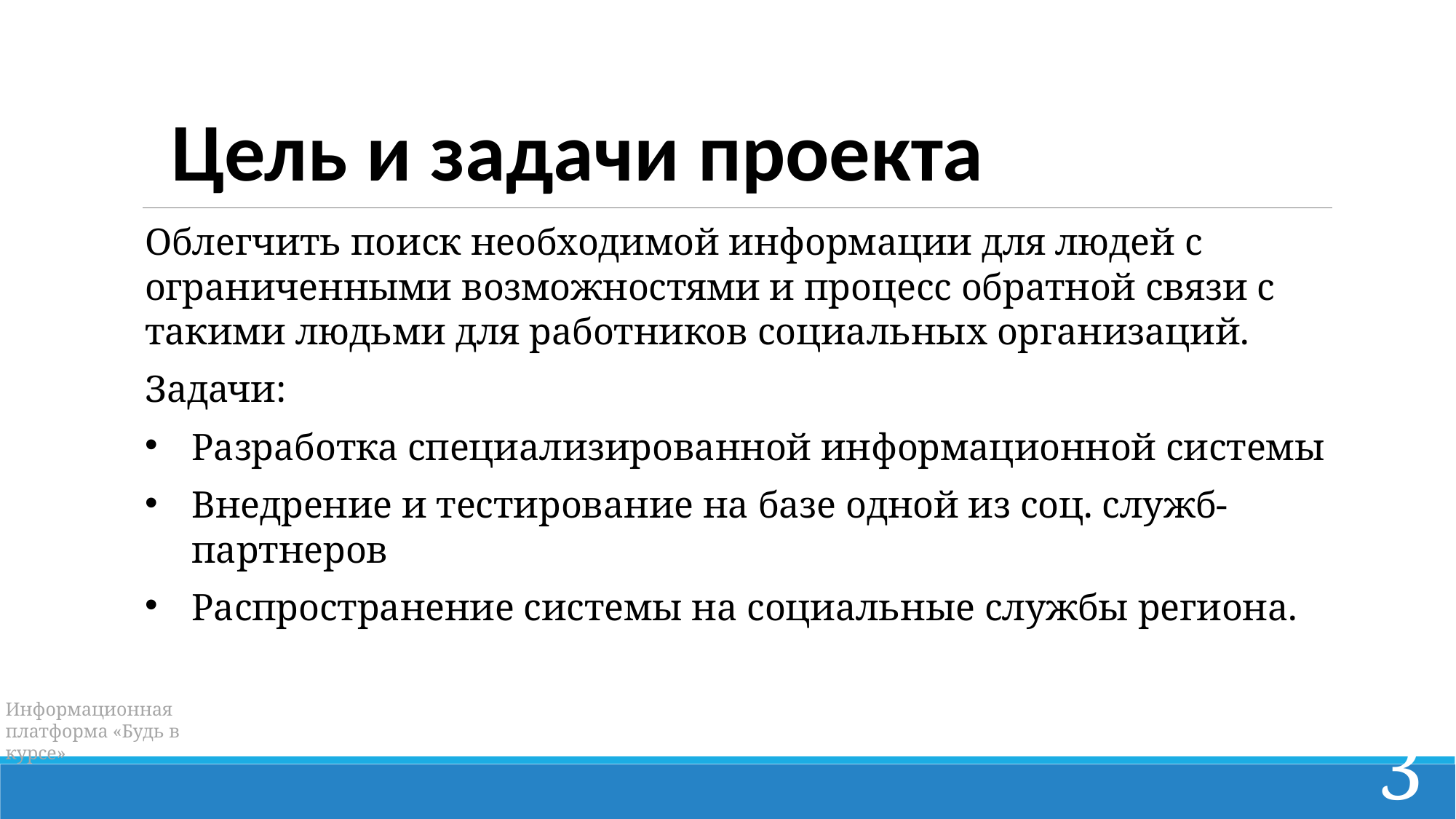

Цель и задачи проекта
Облегчить поиск необходимой информации для людей с ограниченными возможностями и процесс обратной связи с такими людьми для работников социальных организаций.
Задачи:
Разработка специализированной информационной системы
Внедрение и тестирование на базе одной из соц. служб-партнеров
Распространение системы на социальные службы региона.
Информационная платформа «Будь в курсе»
3